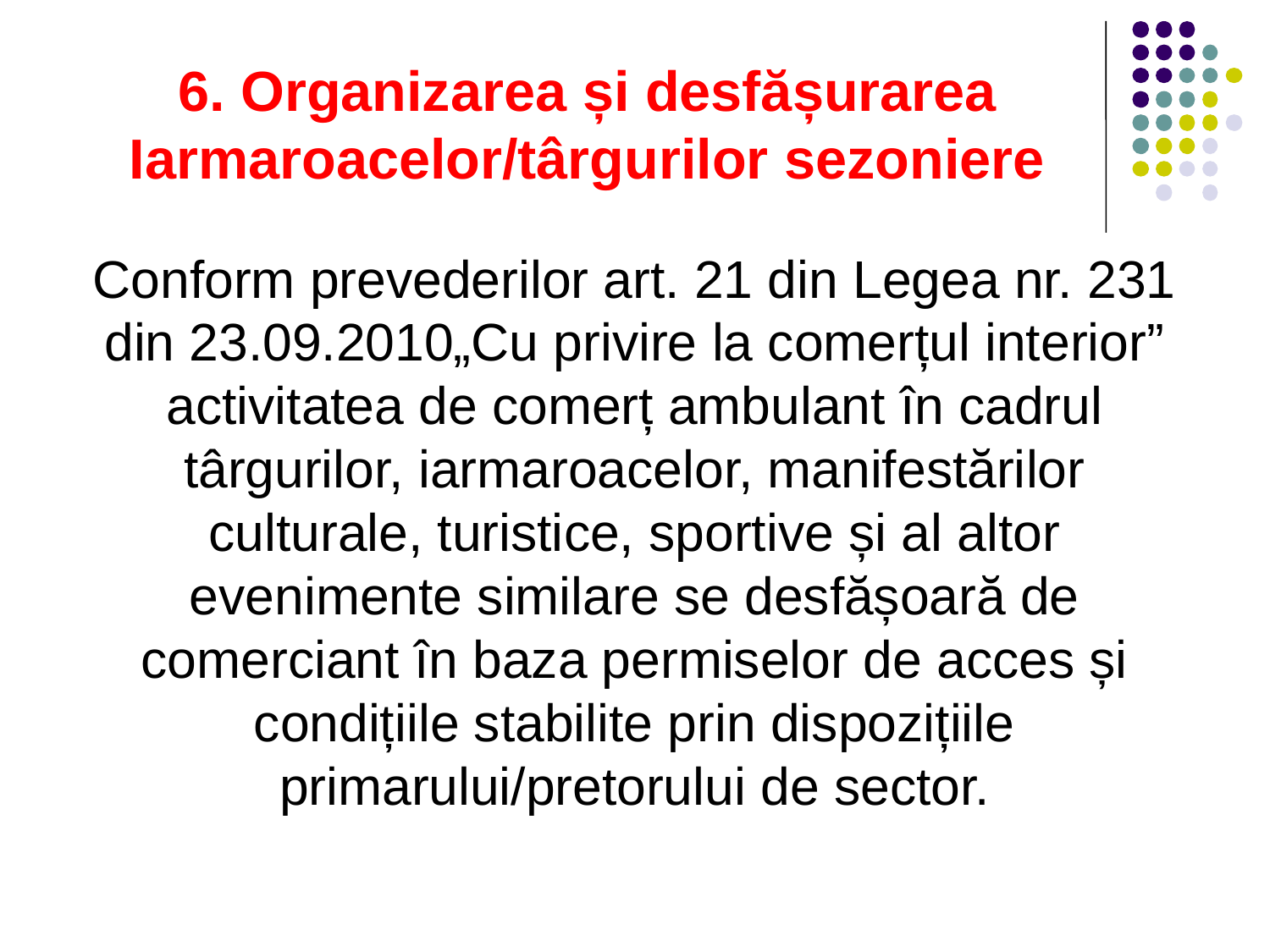

# 6. Organizarea și desfășurarea Iarmaroacelor/târgurilor sezoniere
Conform prevederilor art. 21 din Legea nr. 231 din 23.09.2010„Cu privire la comerțul interior” activitatea de comerț ambulant în cadrul târgurilor, iarmaroacelor, manifestărilor culturale, turistice, sportive și al altor evenimente similare se desfășoară de comerciant în baza permiselor de acces și condițiile stabilite prin dispozițiile primarului/pretorului de sector.